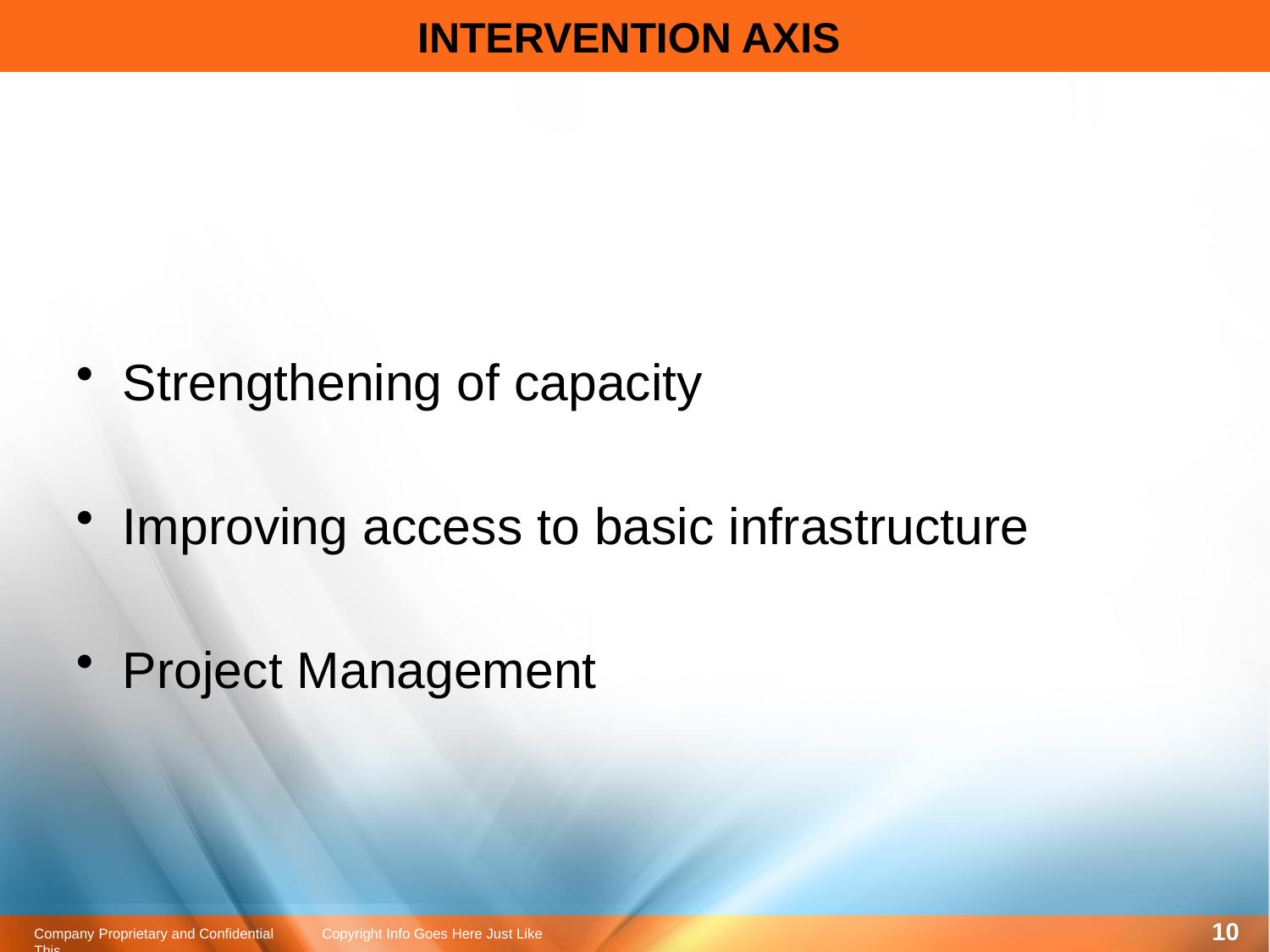

# INTERVENTION AXIS

Strengthening of capacity

Improving access to basic infrastructure

Project Management